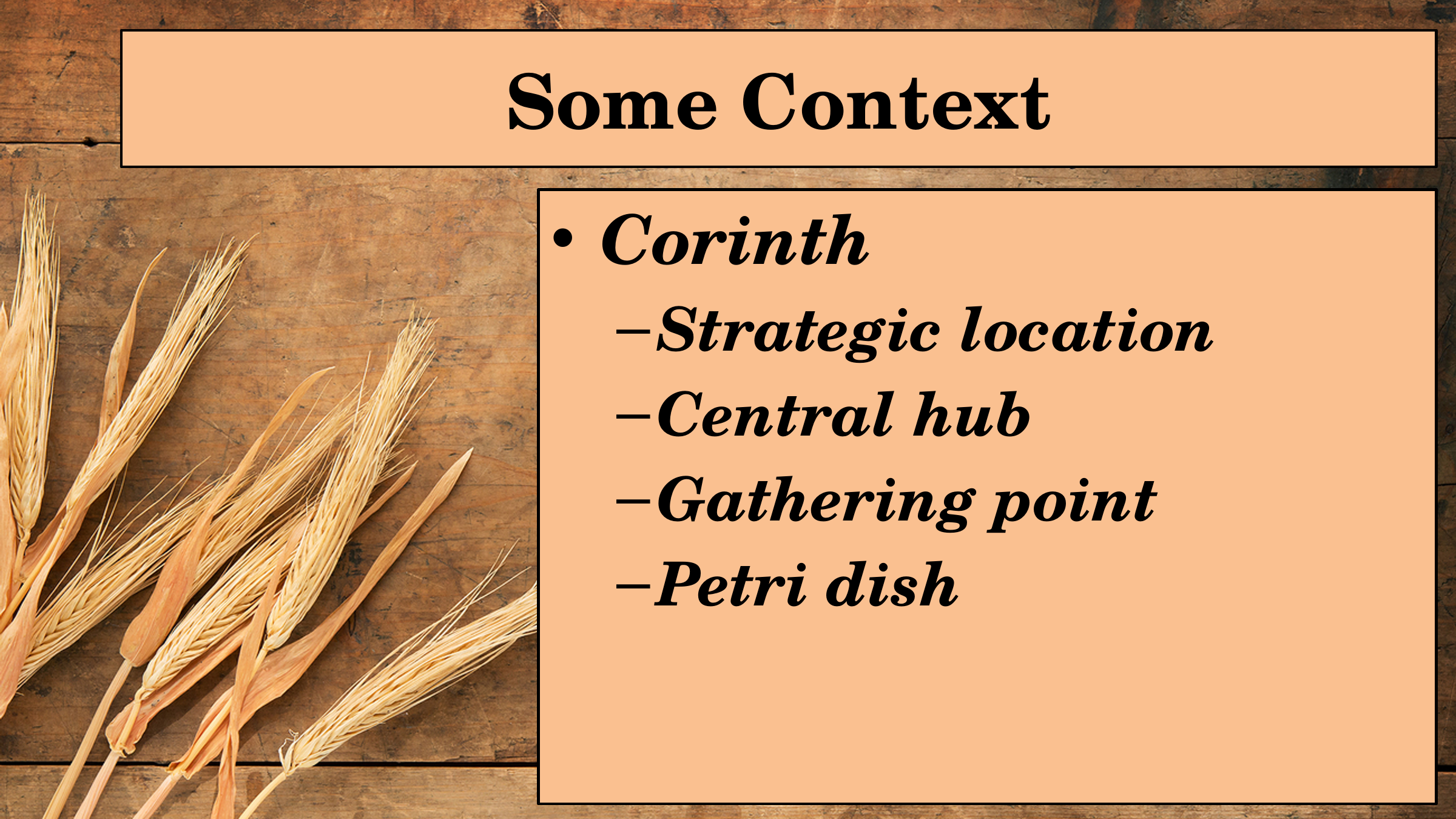

# Some Context
Corinth
Strategic location
Central hub
Gathering point
Petri dish